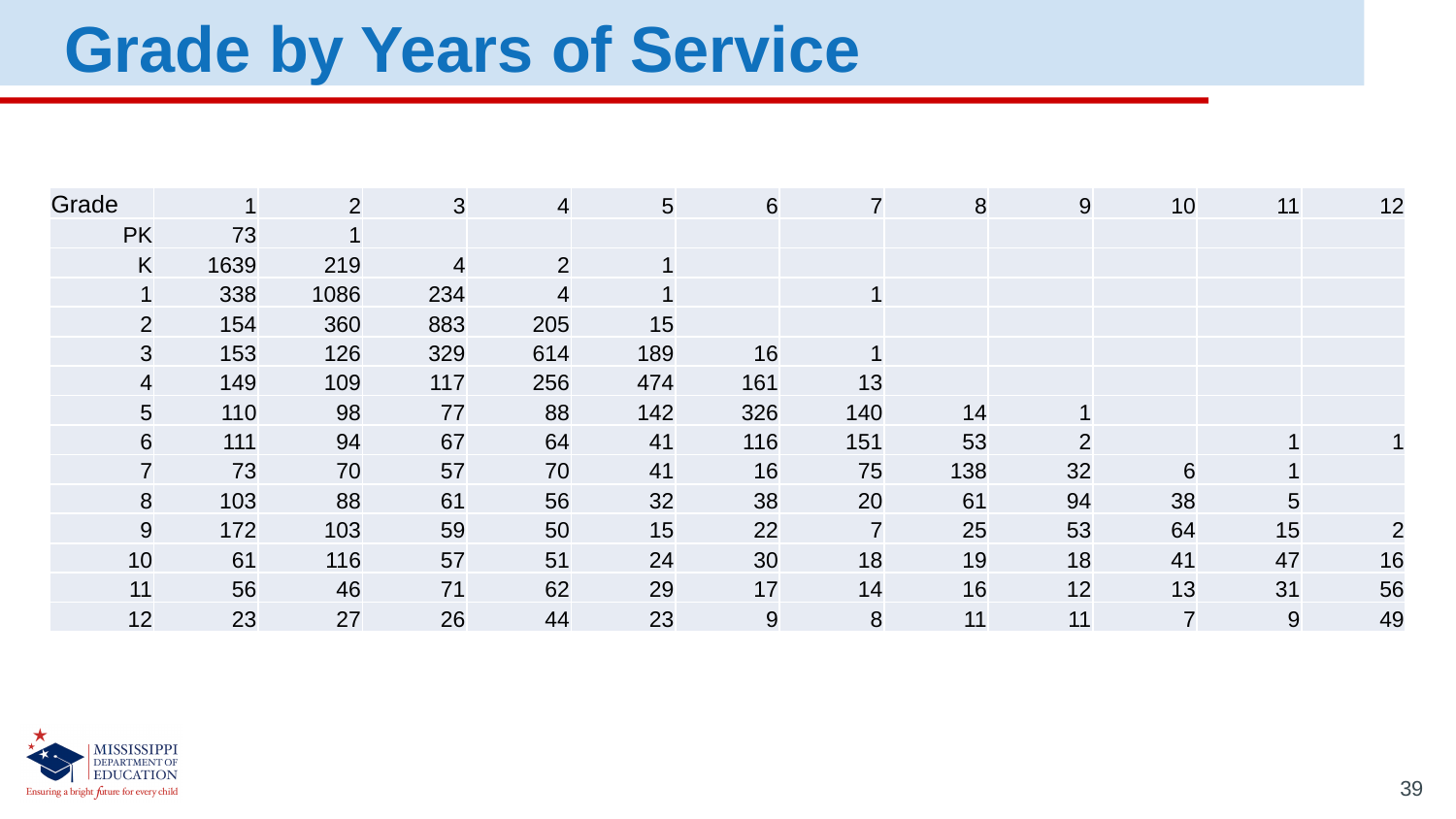

Grade by Years of Service
| Grade | 1 | 2 | 3 | 4 | 5 | 6 | 7 | 8 | 9 | 10 | 11 | 12 |
| --- | --- | --- | --- | --- | --- | --- | --- | --- | --- | --- | --- | --- |
| PK | 73 | 1 |  |  |  |  |  |  |  |  |  |  |
| K | 1639 | 219 | 4 | 2 | 1 |  |  |  |  |  |  |  |
| 1 | 338 | 1086 | 234 | 4 | 1 |  | 1 |  |  |  |  |  |
| 2 | 154 | 360 | 883 | 205 | 15 |  |  |  |  |  |  |  |
| 3 | 153 | 126 | 329 | 614 | 189 | 16 | 1 |  |  |  |  |  |
| 4 | 149 | 109 | 117 | 256 | 474 | 161 | 13 |  |  |  |  |  |
| 5 | 110 | 98 | 77 | 88 | 142 | 326 | 140 | 14 | 1 |  |  |  |
| 6 | 111 | 94 | 67 | 64 | 41 | 116 | 151 | 53 | 2 |  | 1 | 1 |
| 7 | 73 | 70 | 57 | 70 | 41 | 16 | 75 | 138 | 32 | 6 | 1 |  |
| 8 | 103 | 88 | 61 | 56 | 32 | 38 | 20 | 61 | 94 | 38 | 5 |  |
| 9 | 172 | 103 | 59 | 50 | 15 | 22 | 7 | 25 | 53 | 64 | 15 | 2 |
| 10 | 61 | 116 | 57 | 51 | 24 | 30 | 18 | 19 | 18 | 41 | 47 | 16 |
| 11 | 56 | 46 | 71 | 62 | 29 | 17 | 14 | 16 | 12 | 13 | 31 | 56 |
| 12 | 23 | 27 | 26 | 44 | 23 | 9 | 8 | 11 | 11 | 7 | 9 | 49 |
39